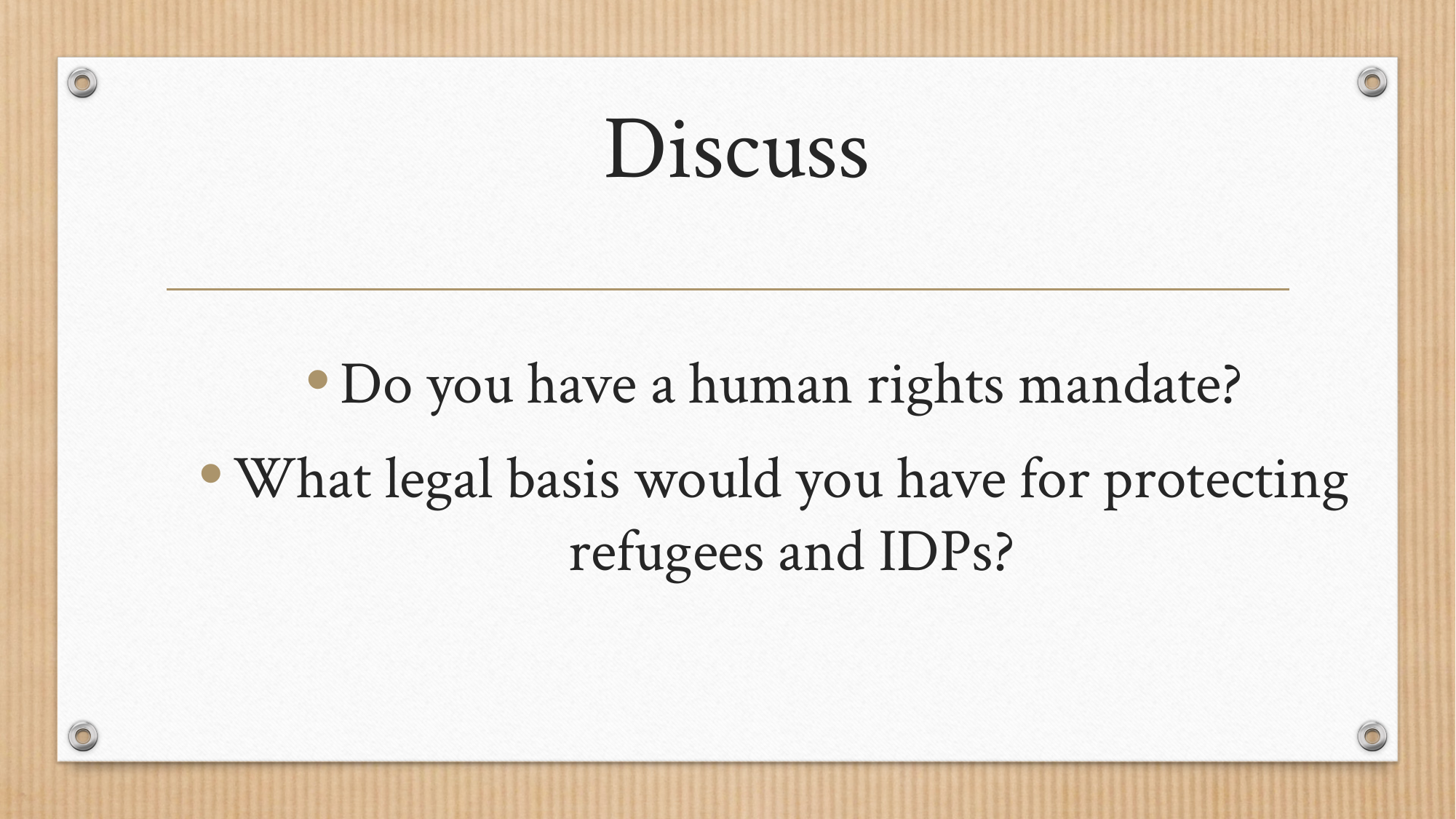

# Discuss
Do you have a human rights mandate?
What legal basis would you have for protecting refugees and IDPs?